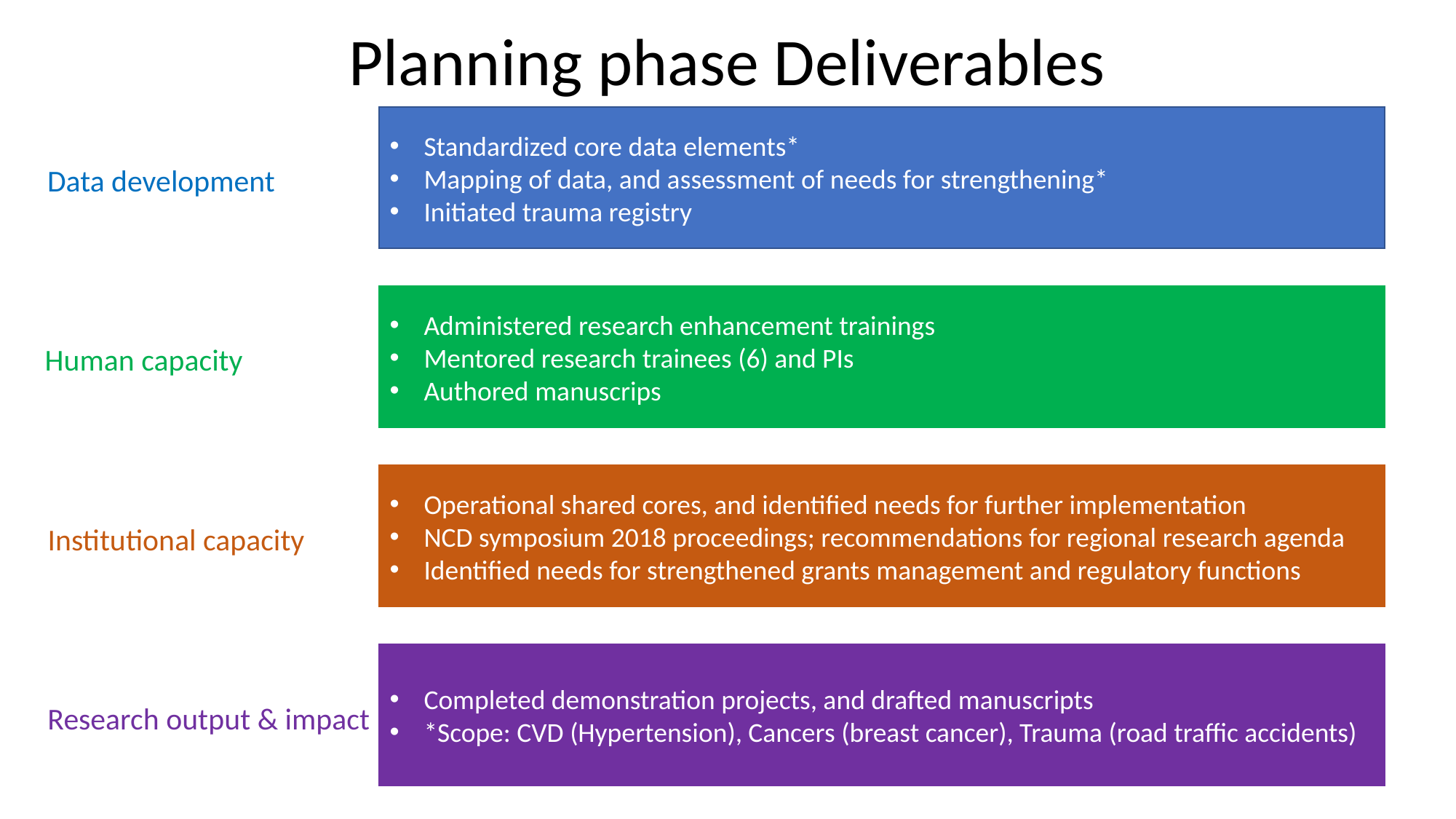

# Planning phase Deliverables
Standardized core data elements*
Mapping of data, and assessment of needs for strengthening*
Initiated trauma registry
Data development

Administered research enhancement trainings
Mentored research trainees (6) and PIs
Authored manuscrips

Human capacity
Operational shared cores, and identified needs for further implementation
NCD symposium 2018 proceedings; recommendations for regional research agenda
Identified needs for strengthened grants management and regulatory functions
Institutional capacity
Completed demonstration projects, and drafted manuscripts
*Scope: CVD (Hypertension), Cancers (breast cancer), Trauma (road traffic accidents)
Research output & impact